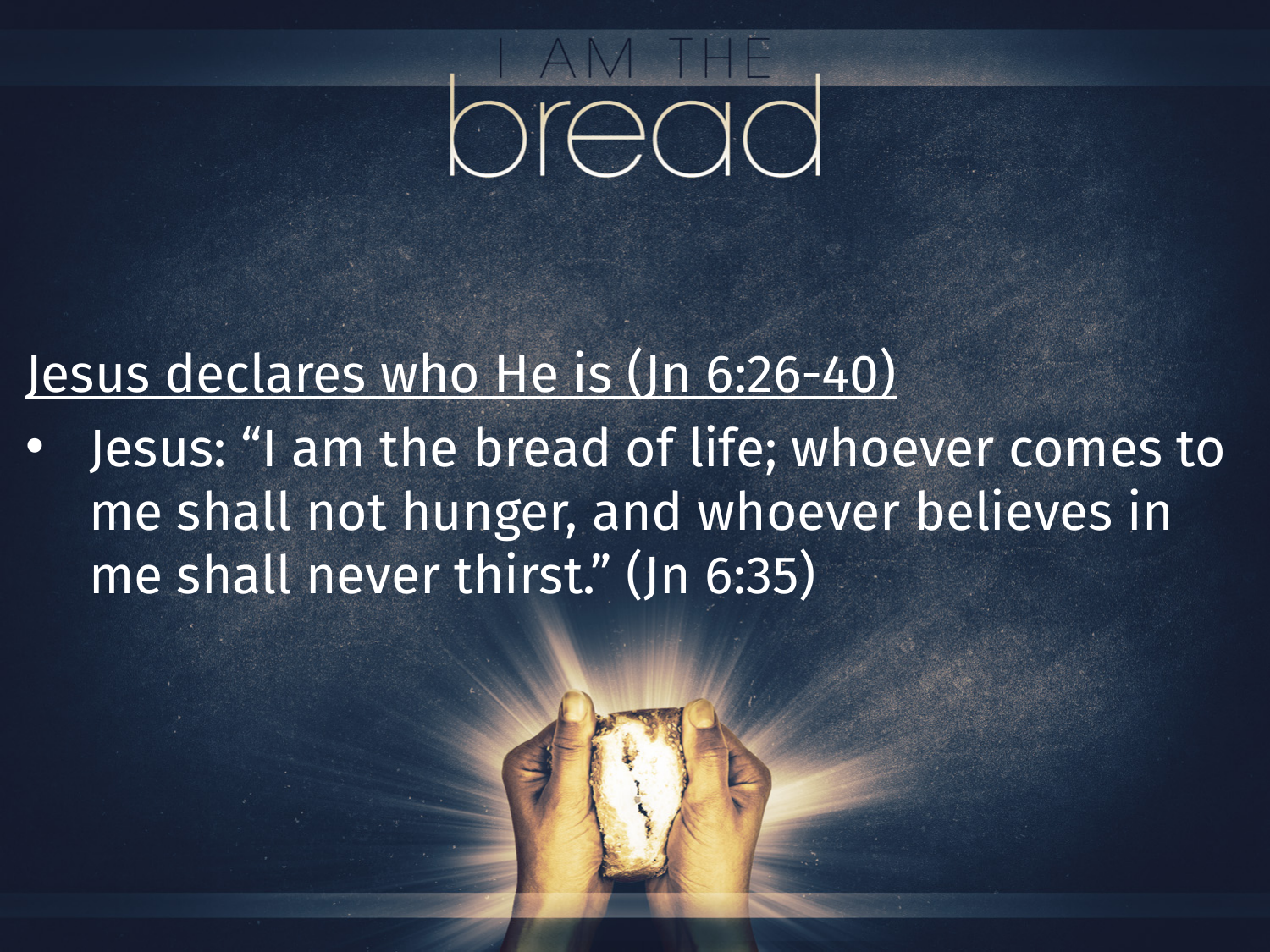

Jesus declares who He is (Jn 6:26-40)
Jesus: “I am the bread of life; whoever comes to me shall not hunger, and whoever believes in me shall never thirst.” (Jn 6:35)